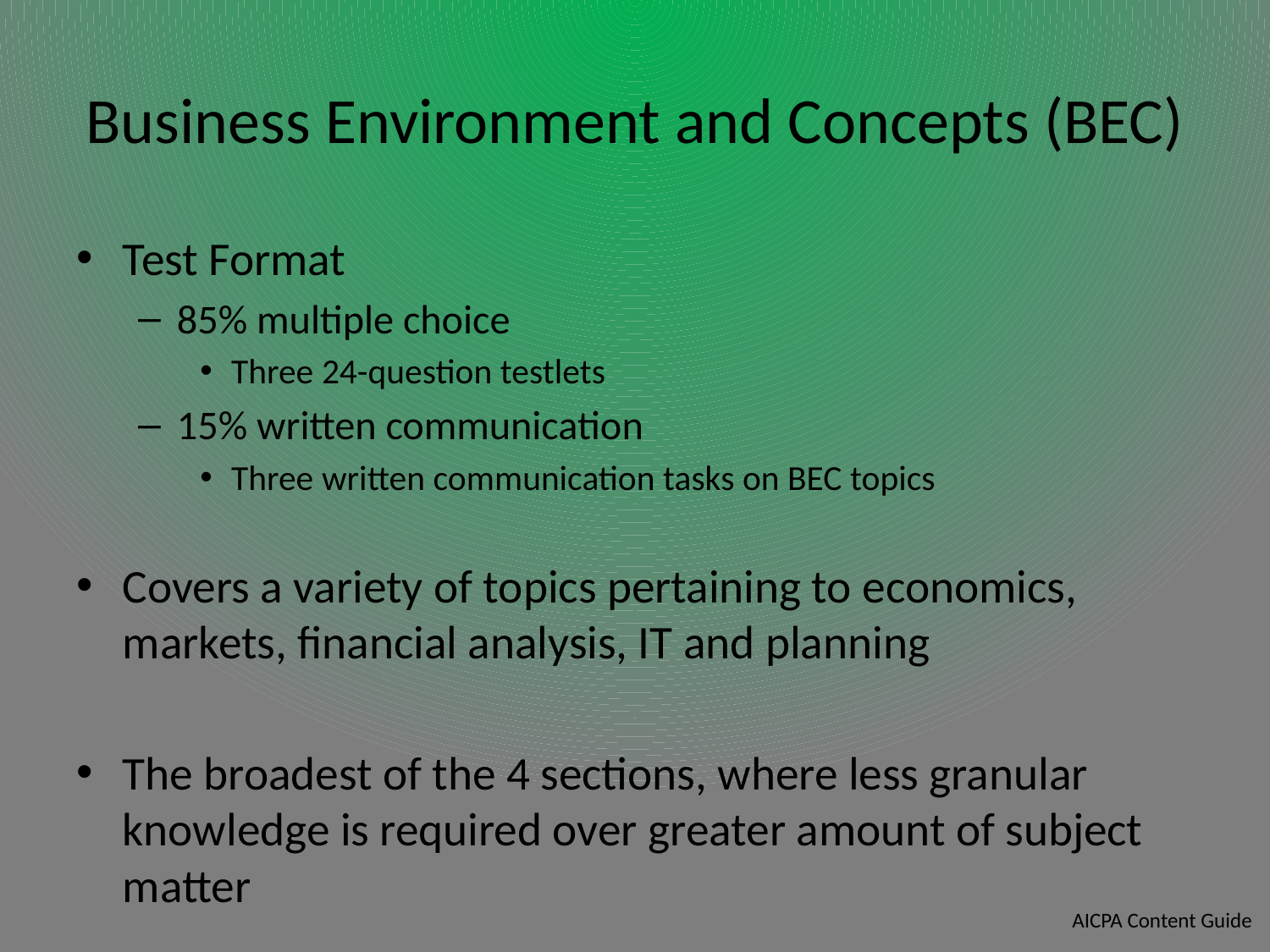

# Business Environment and Concepts (BEC)
Test Format
85% multiple choice
Three 24-question testlets
15% written communication
Three written communication tasks on BEC topics

Covers a variety of topics pertaining to economics, markets, financial analysis, IT and planning

The broadest of the 4 sections, where less granular knowledge is required over greater amount of subject matter
AICPA Content Guide